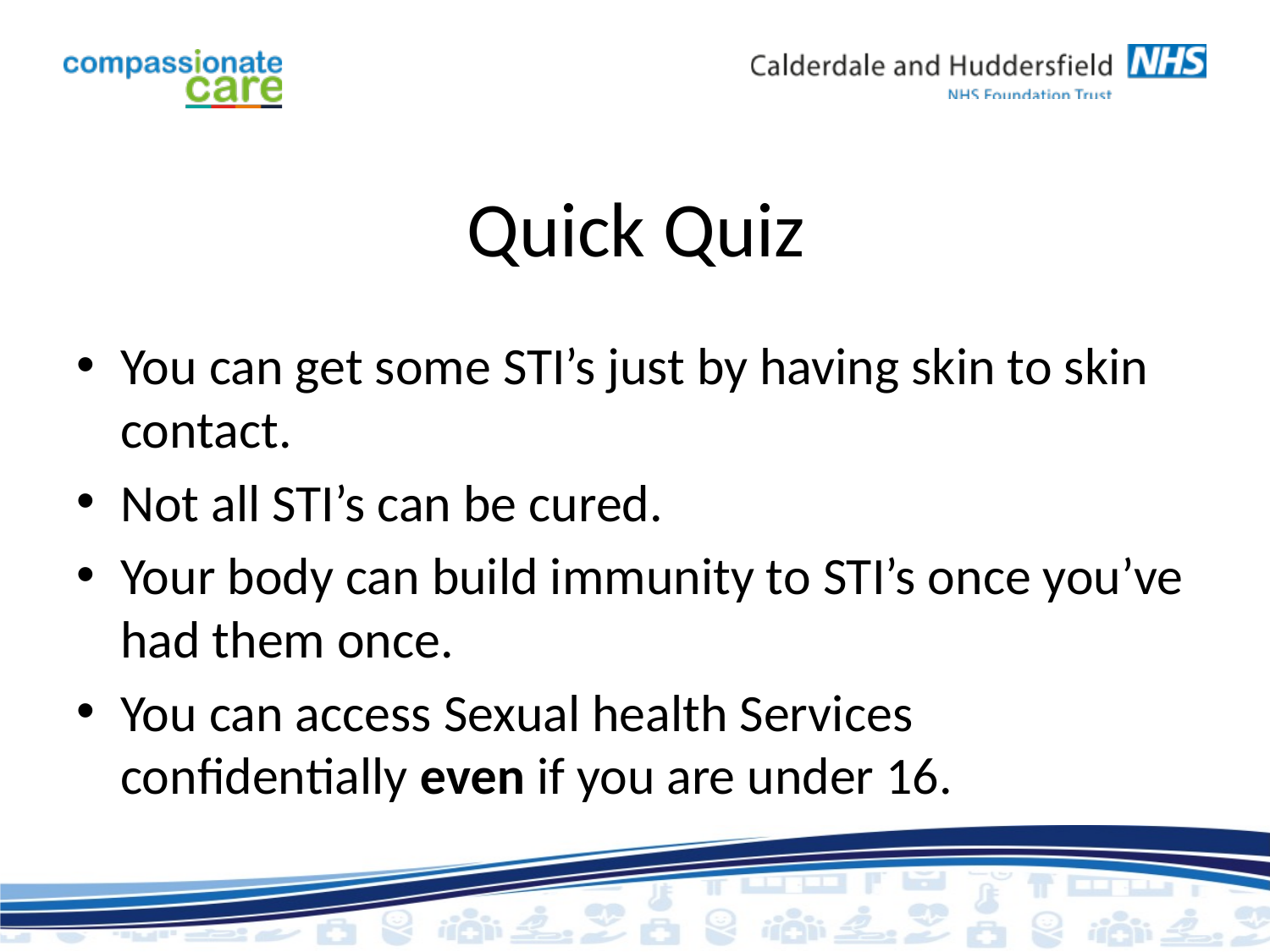

# Quick Quiz
You can get some STI’s just by having skin to skin contact.
Not all STI’s can be cured.
Your body can build immunity to STI’s once you’ve had them once.
You can access Sexual health Services confidentially even if you are under 16.